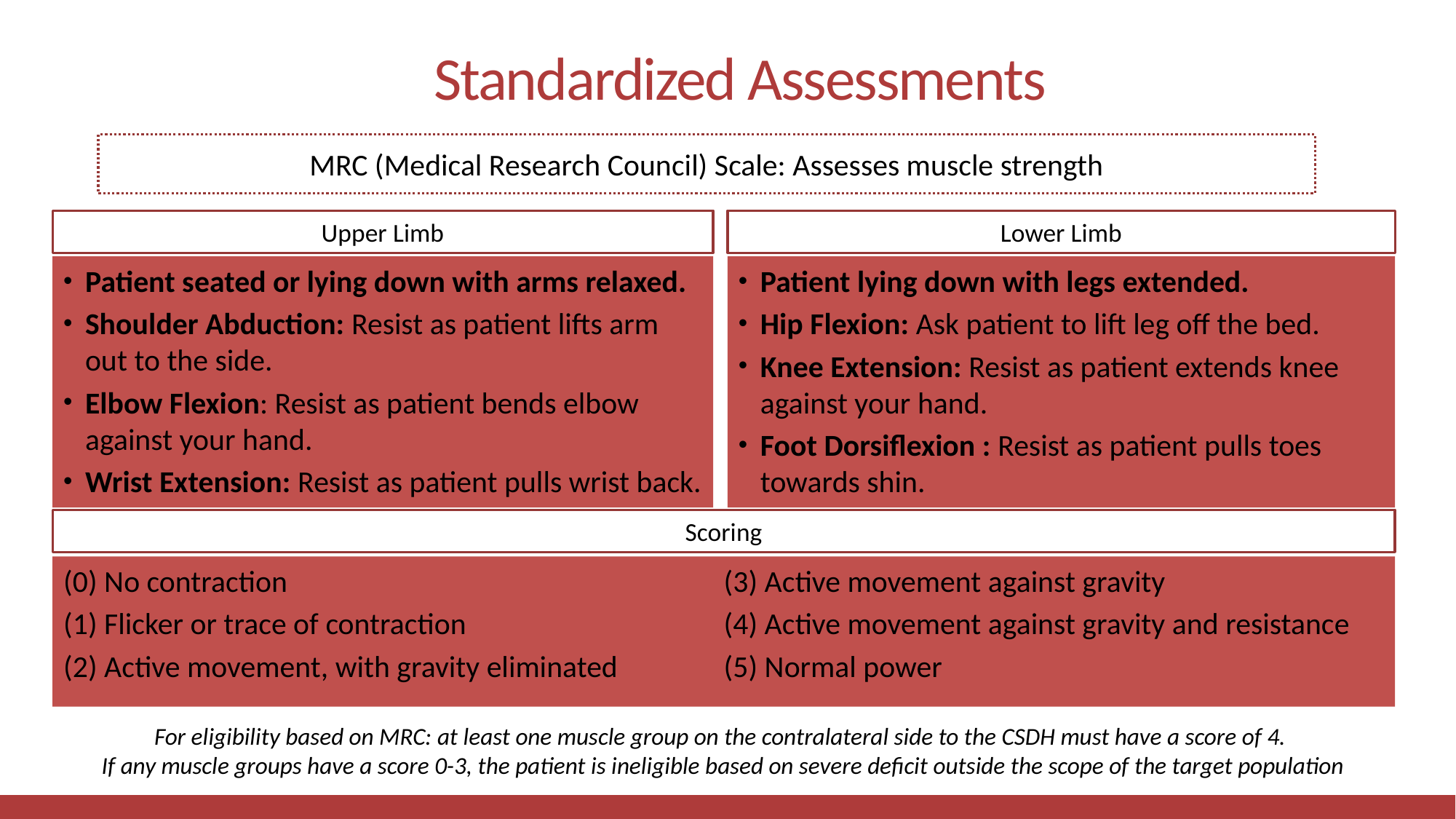

# Standardized Assessments
MRC (Medical Research Council) Scale: Assesses muscle strength
Upper Limb
Lower Limb
Patient seated or lying down with arms relaxed.
Shoulder Abduction: Resist as patient lifts arm out to the side.
Elbow Flexion: Resist as patient bends elbow against your hand.
Wrist Extension: Resist as patient pulls wrist back.
Patient lying down with legs extended.
Hip Flexion: Ask patient to lift leg off the bed.
Knee Extension: Resist as patient extends knee against your hand.
Foot Dorsiflexion : Resist as patient pulls toes towards shin.
Scoring
(0) No contraction
(1) Flicker or trace of contraction
(2) Active movement, with gravity eliminated

(3) Active movement against gravity
(4) Active movement against gravity and resistance
(5) Normal power

For eligibility based on MRC: at least one muscle group on the contralateral side to the CSDH must have a score of 4.
If any muscle groups have a score 0-3, the patient is ineligible based on severe deficit outside the scope of the target population